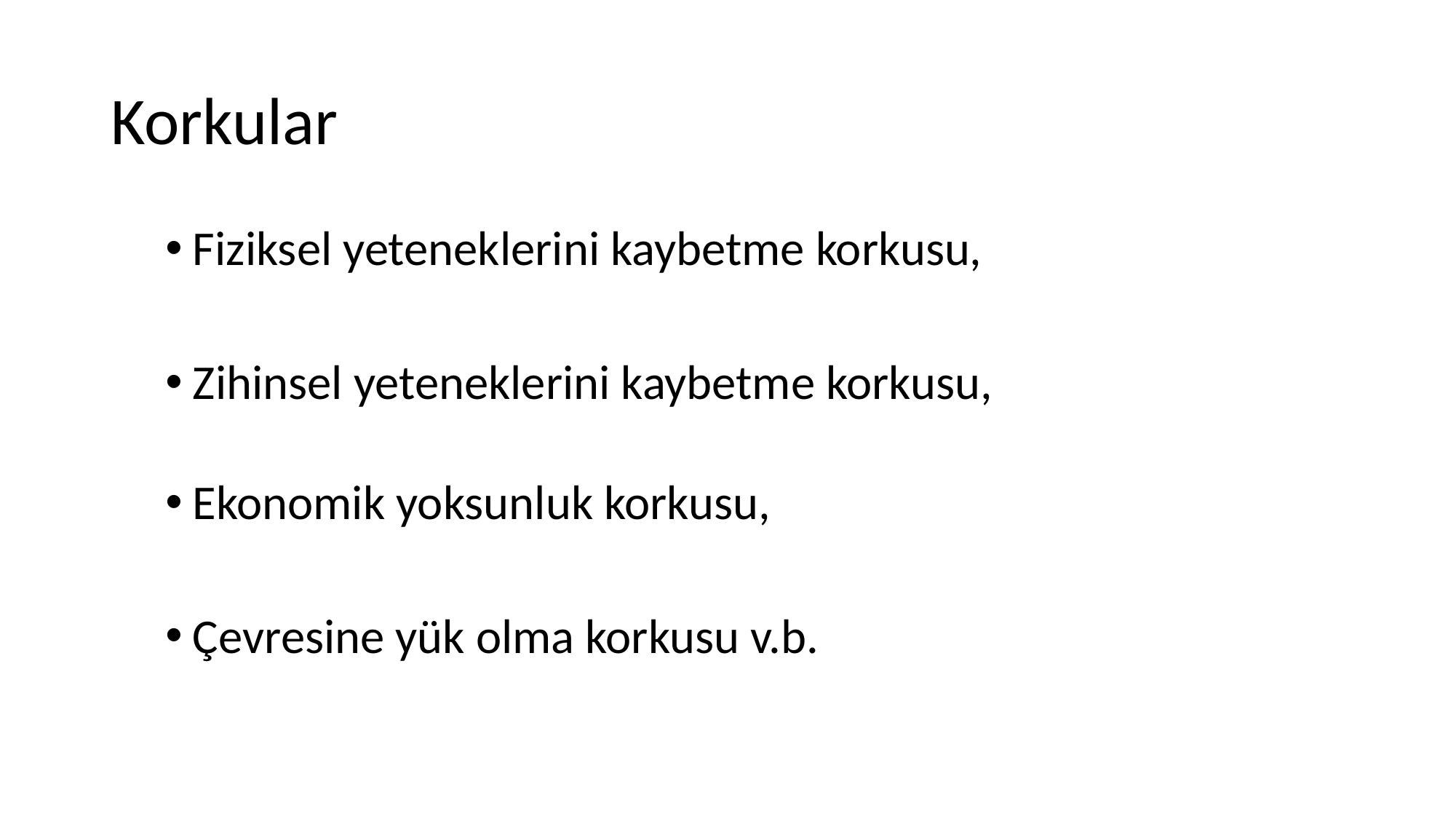

# Korkular
Fiziksel yeteneklerini kaybetme korkusu,

Zihinsel yeteneklerini kaybetme korkusu,

Ekonomik yoksunluk korkusu,

Çevresine yük olma korkusu v.b.